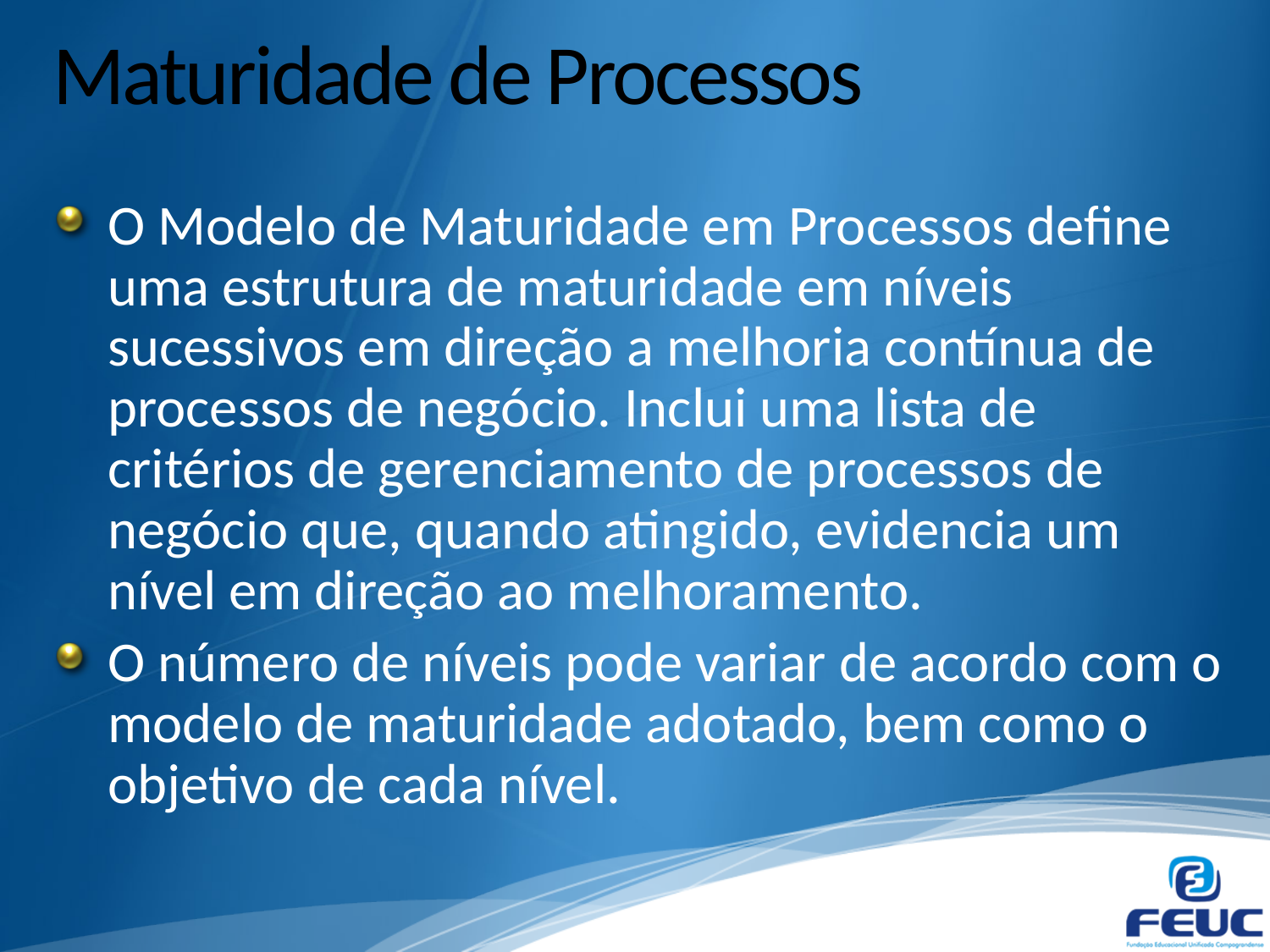

# Maturidade de Processos
O Modelo de Maturidade em Processos define uma estrutura de maturidade em níveis sucessivos em direção a melhoria contínua de processos de negócio. Inclui uma lista de critérios de gerenciamento de processos de negócio que, quando atingido, evidencia um nível em direção ao melhoramento.
O número de níveis pode variar de acordo com o modelo de maturidade adotado, bem como o objetivo de cada nível.